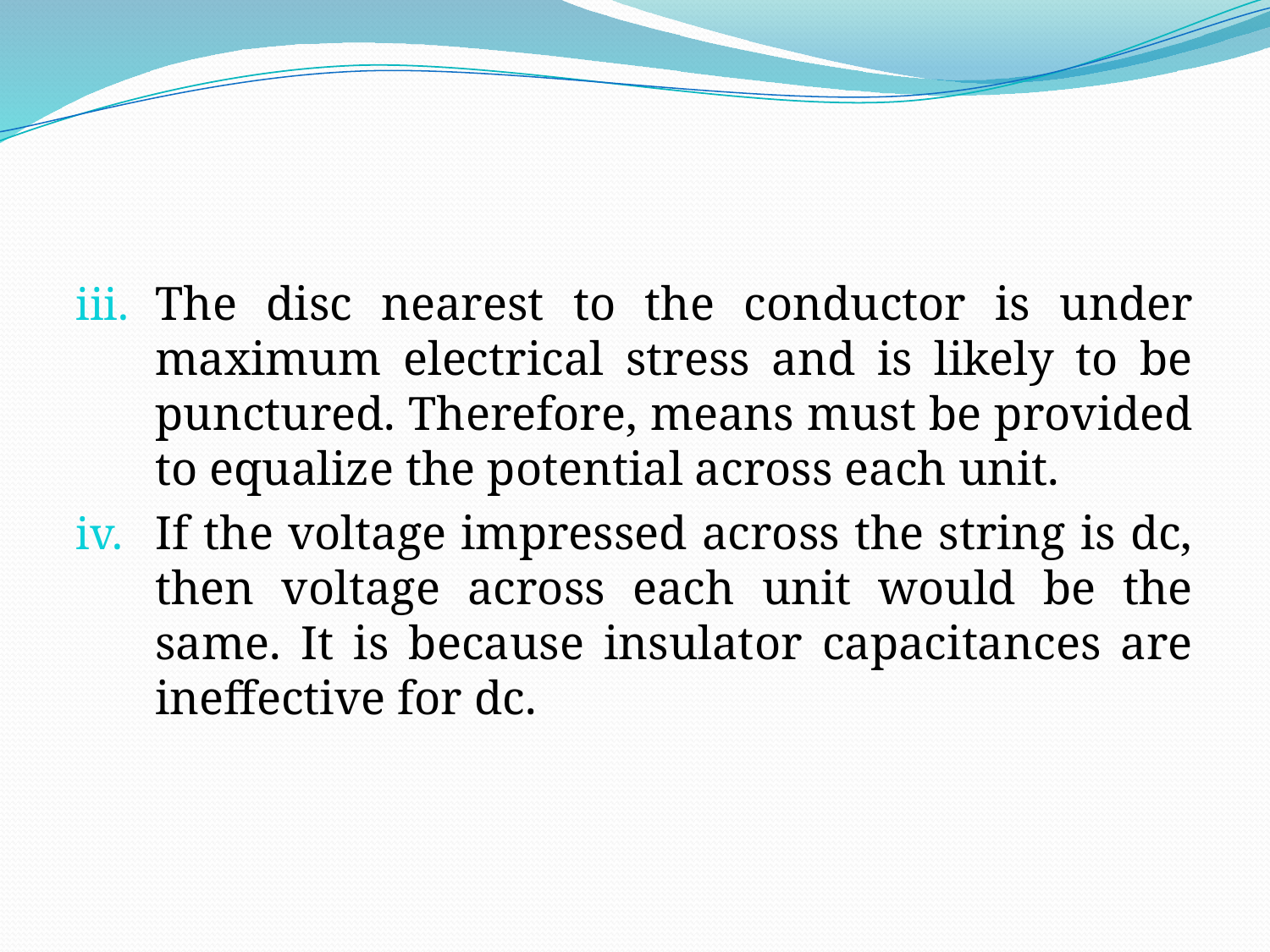

#
The disc nearest to the conductor is under maximum electrical stress and is likely to be punctured. Therefore, means must be provided to equalize the potential across each unit.
If the voltage impressed across the string is dc, then voltage across each unit would be the same. It is because insulator capacitances are ineffective for dc.